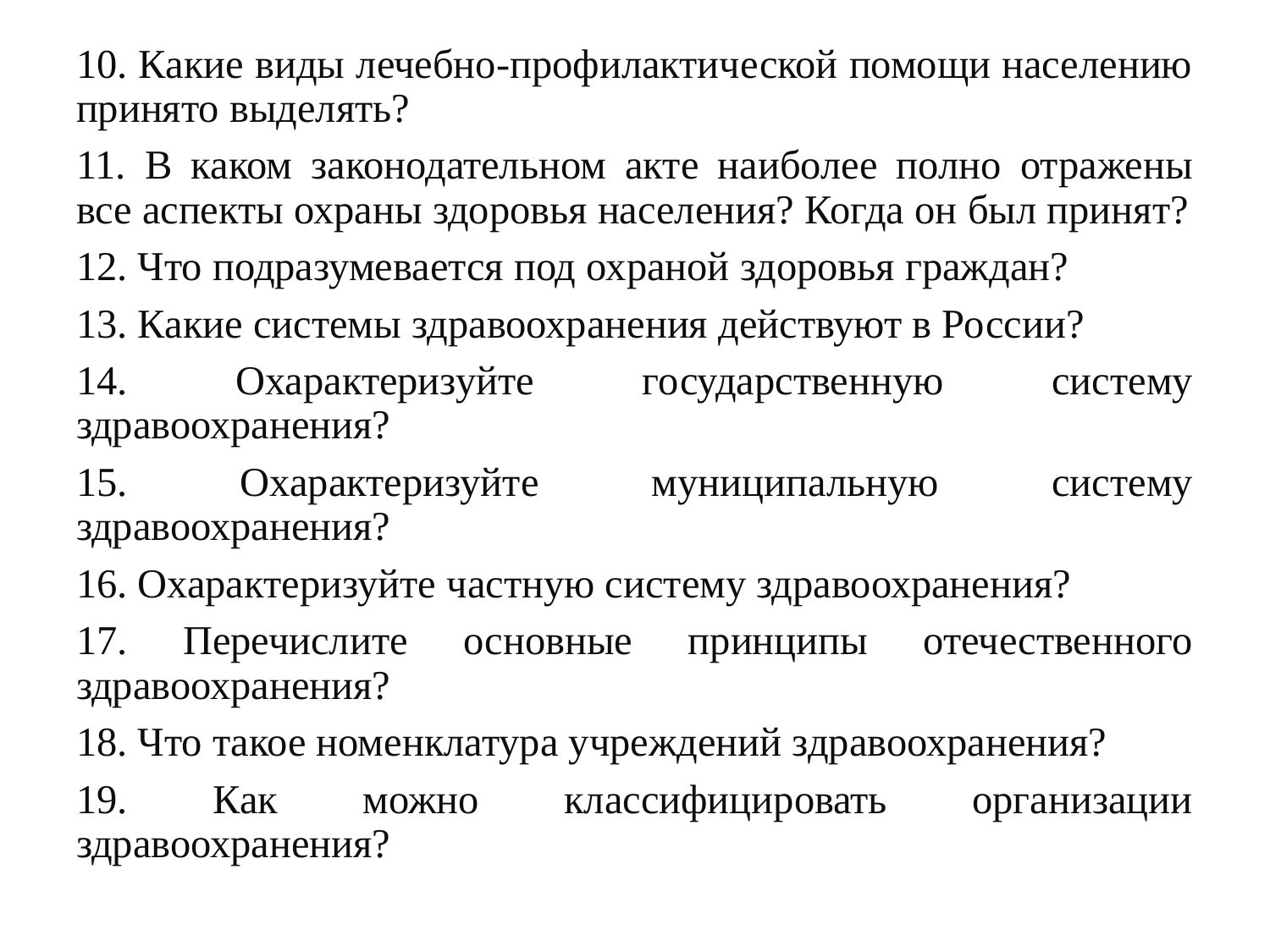

10. Какие виды лечебно-профилактической помощи населению принято выделять?
11. В каком законодательном акте наиболее полно отражены все аспекты охраны здоровья населения? Когда он был принят?
12. Что подразумевается под охраной здоровья граждан?
13. Какие системы здравоохранения действуют в России?
14. Охарактеризуйте государственную систему здравоохранения?
15. Охарактеризуйте муниципальную систему здравоохранения?
16. Охарактеризуйте частную систему здравоохранения?
17. Перечислите основные принципы отечественного здравоохранения?
18. Что такое номенклатура учреждений здравоохранения?
19. Как можно классифицировать организации здравоохранения?